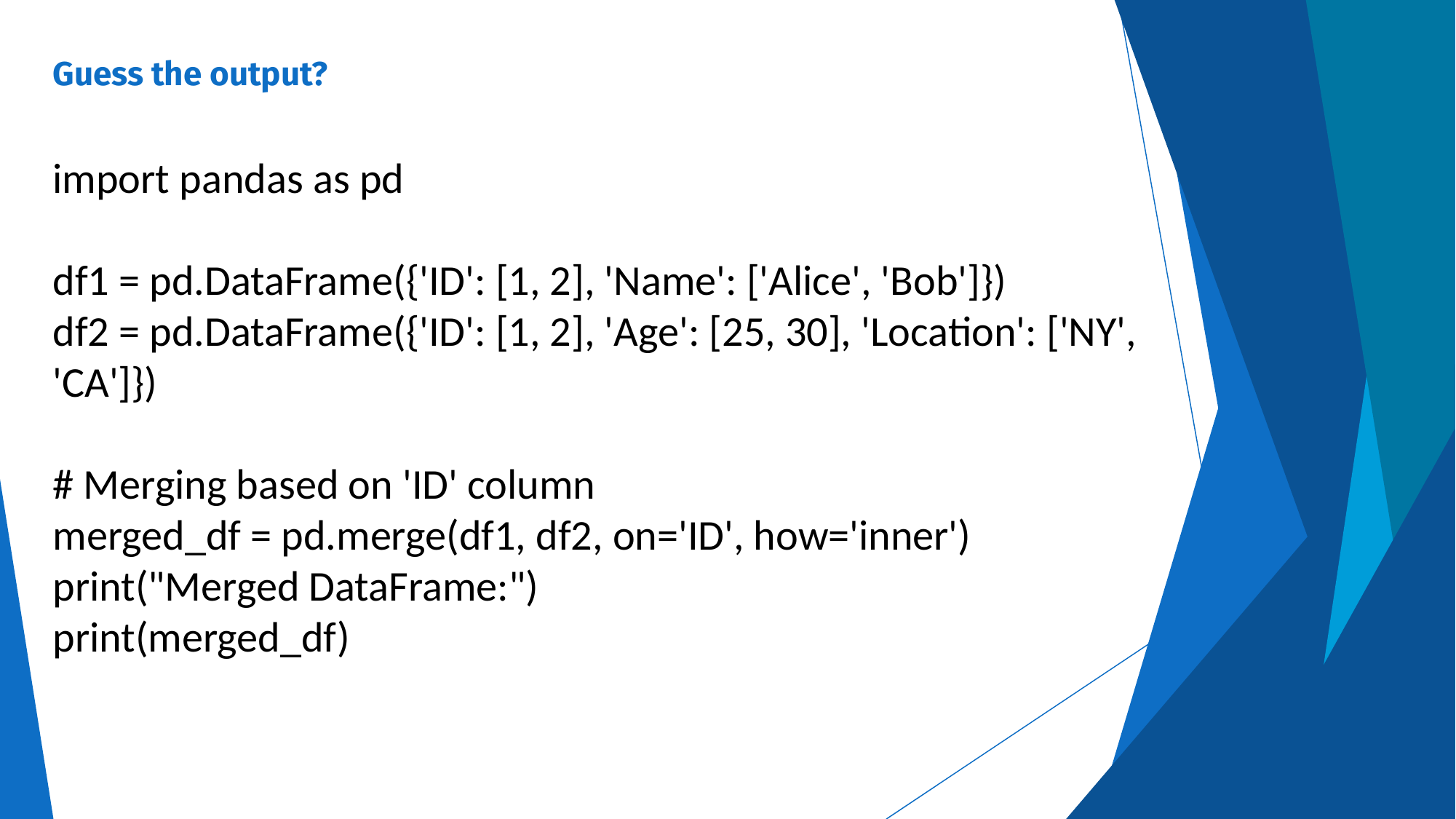

# Guess the output?
import pandas as pd

df1 = pd.DataFrame({'ID': [1, 2], 'Name': ['Alice', 'Bob']})
df2 = pd.DataFrame({'ID': [1, 2], 'Age': [25, 30], 'Location': ['NY', 'CA']})

# Merging based on 'ID' column
merged_df = pd.merge(df1, df2, on='ID', how='inner')
print("Merged DataFrame:")
print(merged_df)